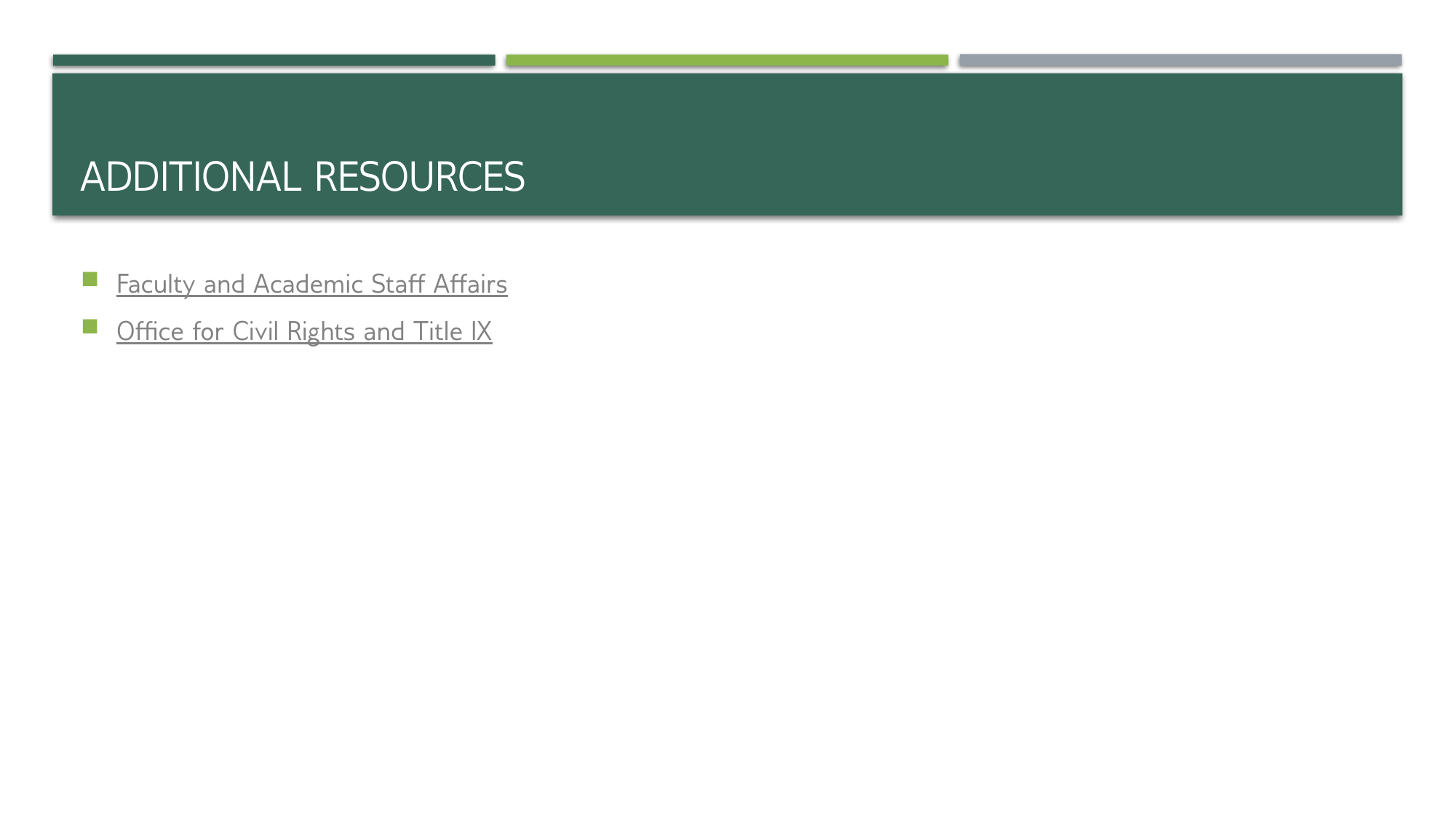

# Additional Resources
Faculty and Academic Staff Affairs
Office for Civil Rights and Title IX